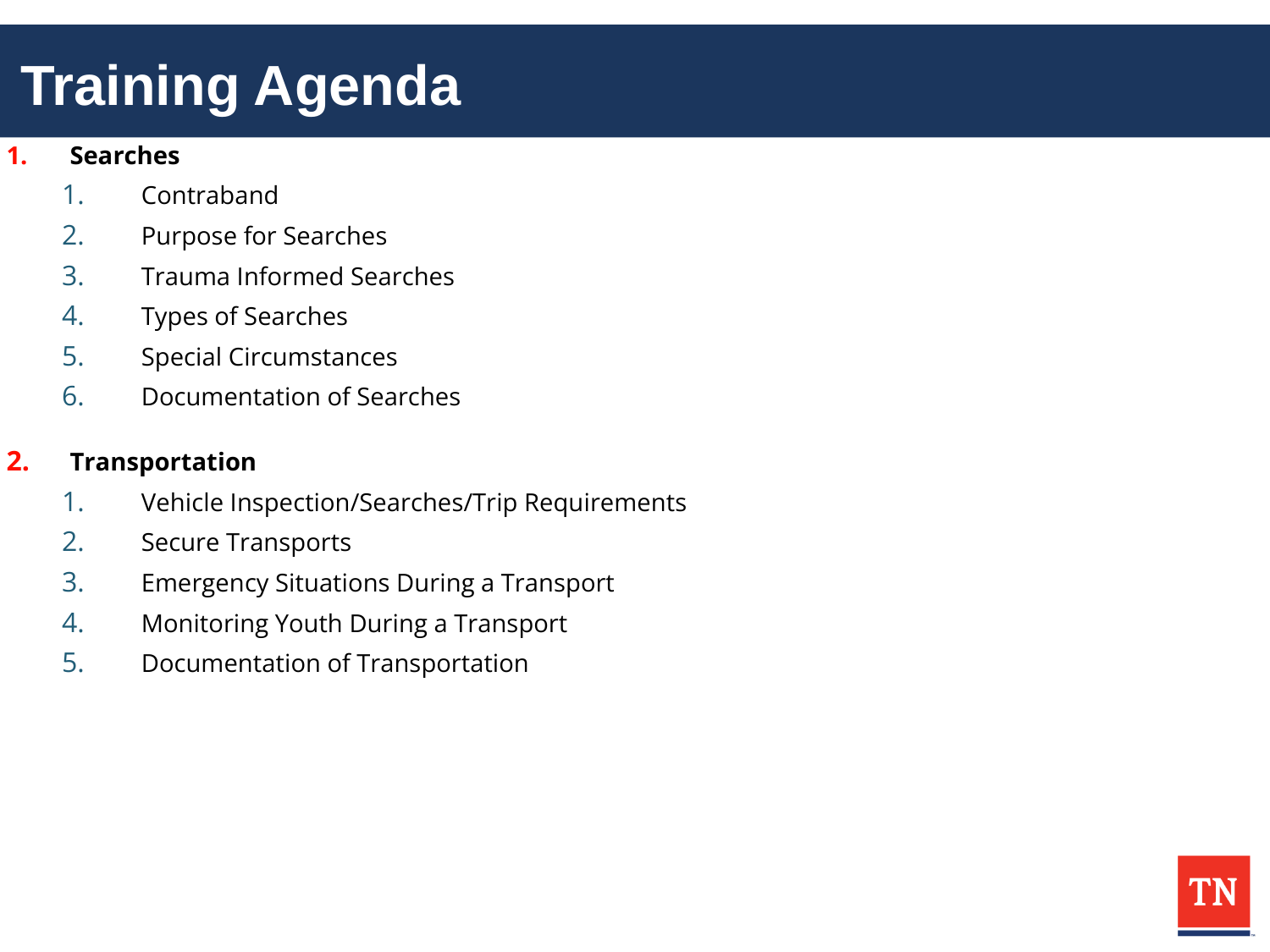

# Training Agenda
Searches
Contraband
Purpose for Searches
Trauma Informed Searches
Types of Searches
Special Circumstances
Documentation of Searches
Transportation
Vehicle Inspection/Searches/Trip Requirements
Secure Transports
Emergency Situations During a Transport
Monitoring Youth During a Transport
Documentation of Transportation